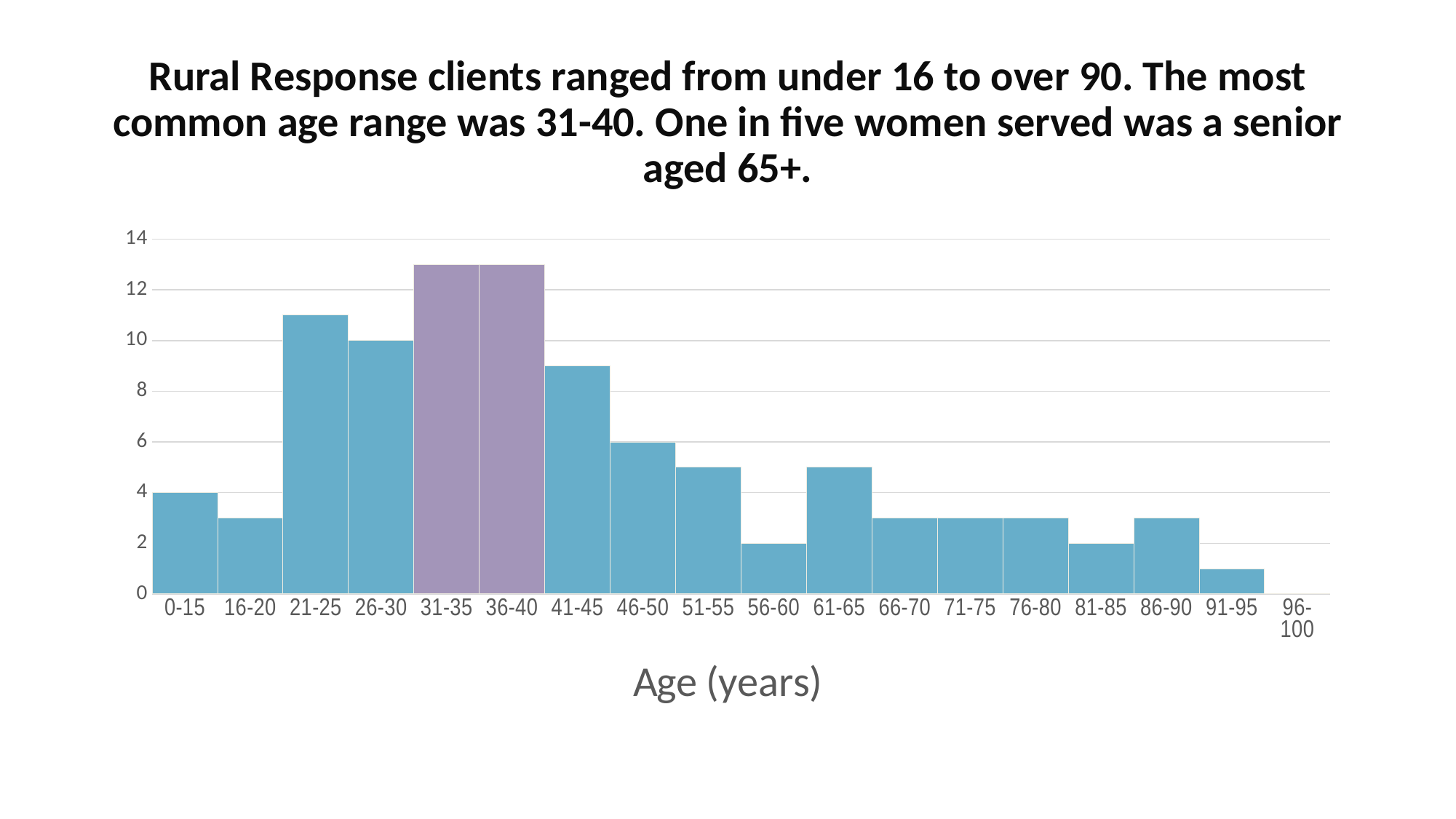

# Rural Response clients ranged from under 16 to over 90. The most common age range was 31-40. One in five women served was a senior aged 65+.

### Chart

| Category |  |
|---|---|
| 0-15 | 4.0 |
| 16-20 | 3.0 |
| 21-25 | 11.0 |
| 26-30 | 10.0 |
| 31-35 | 13.0 |
| 36-40 | 13.0 |
| 41-45 | 9.0 |
| 46-50 | 6.0 |
| 51-55 | 5.0 |
| 56-60 | 2.0 |
| 61-65 | 5.0 |
| 66-70 | 3.0 |
| 71-75 | 3.0 |
| 76-80 | 3.0 |
| 81-85 | 2.0 |
| 86-90 | 3.0 |
| 91-95 | 1.0 |
| 96-100 | 0.0 |